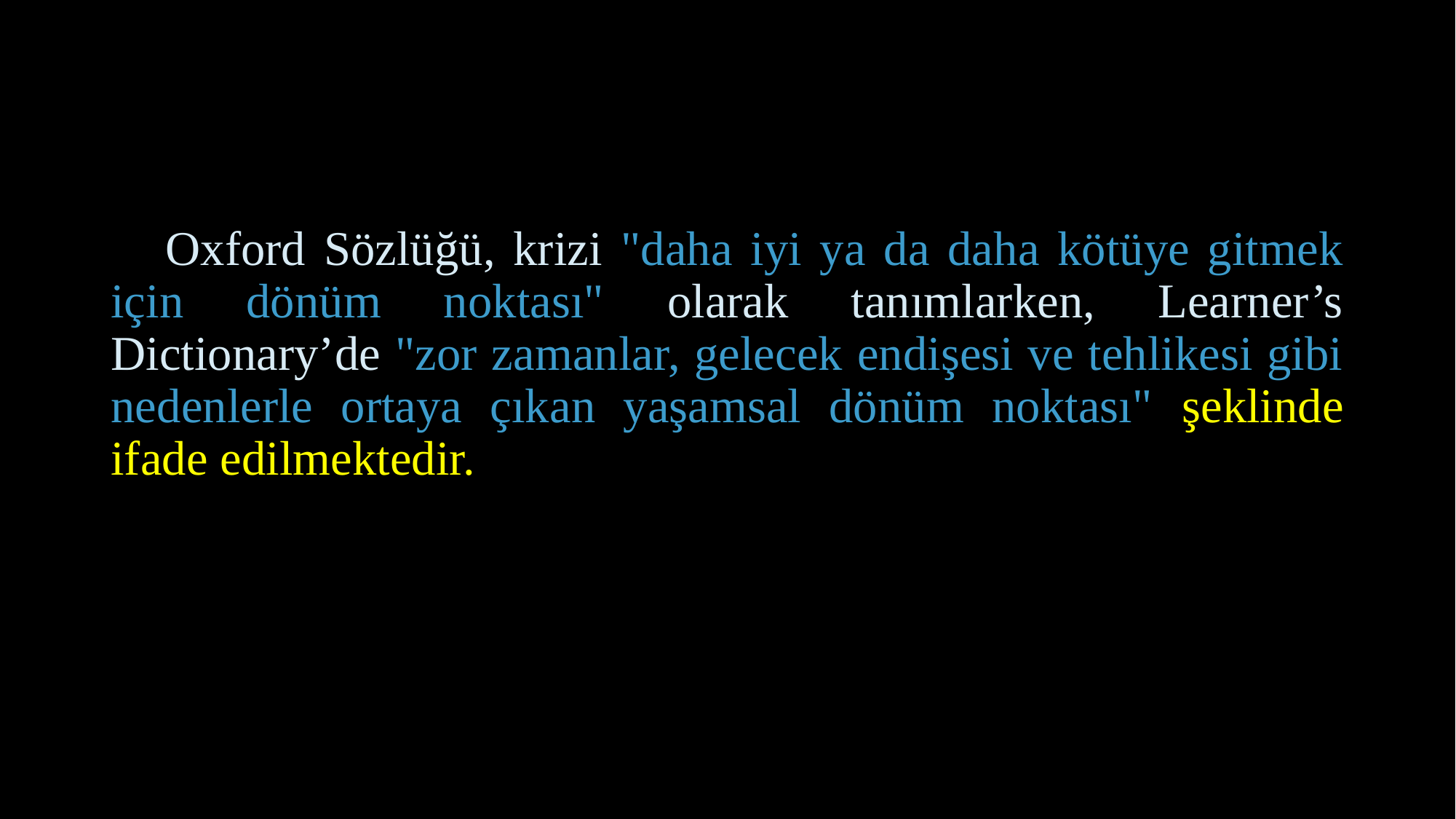

Oxford Sözlüğü, krizi "daha iyi ya da daha kötüye gitmek için dönüm noktası" olarak tanımlarken, Learner’s Dictionary’de "zor zamanlar, gelecek endişesi ve tehlikesi gibi nedenlerle ortaya çıkan yaşamsal dönüm noktası" şeklinde ifade edilmektedir.